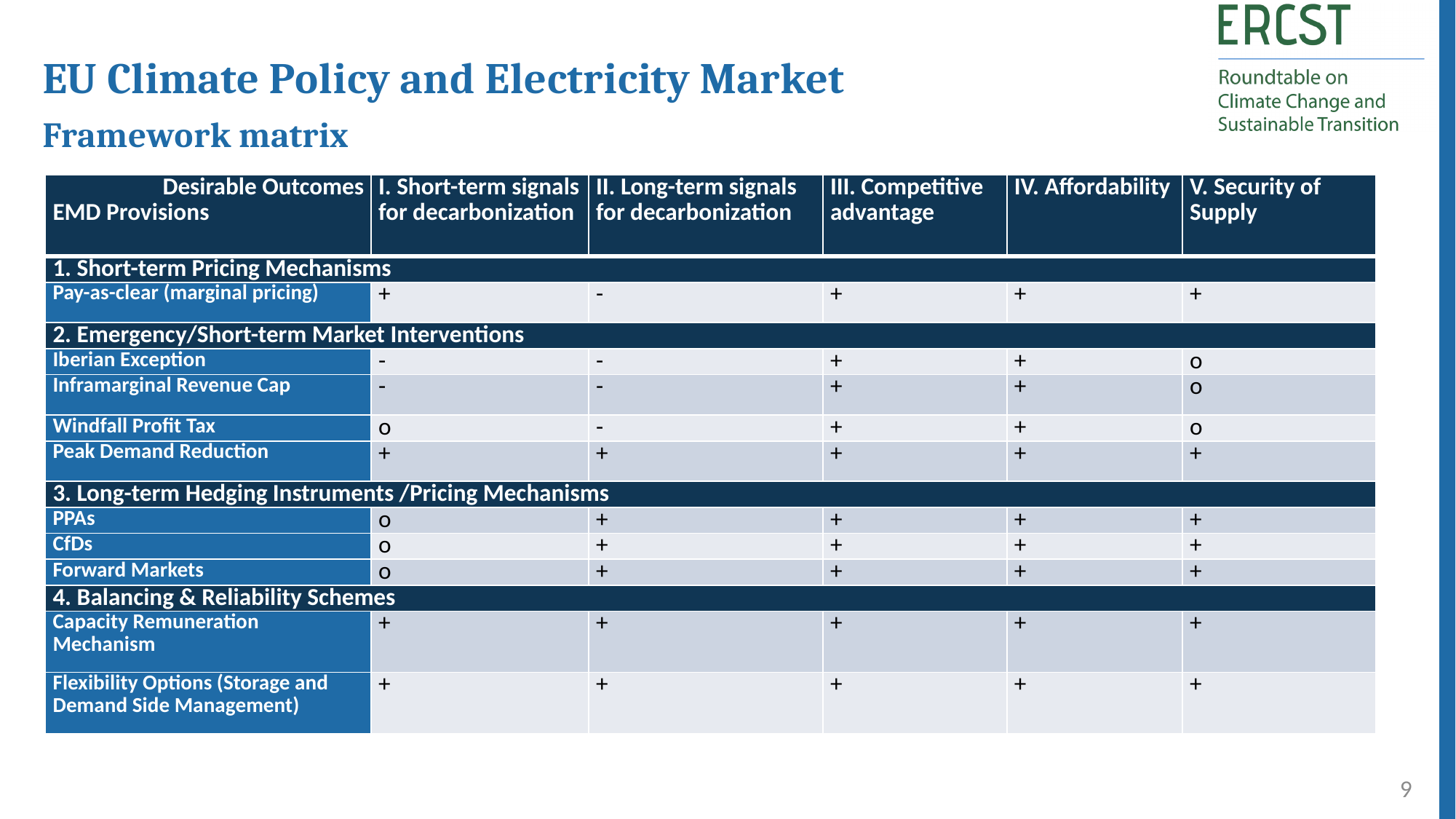

EU Climate Policy and Electricity Market
Framework matrix

| Desirable Outcomes EMD Provisions | I. Short-term signals for decarbonization | II. Long-term signals for decarbonization | III. Competitive advantage | IV. Affordability | V. Security of Supply |
| --- | --- | --- | --- | --- | --- |
| 1. Short-term Pricing Mechanisms |  |  |  |  |  |
| Pay-as-clear (marginal pricing) | + | - | + | + | + |
| 2. Emergency/Short-term Market Interventions |  |  |  |  |  |
| Iberian Exception | - | - | + | + | o |
| Inframarginal Revenue Cap | - | - | + | + | o |
| Windfall Profit Tax | o | - | + | + | o |
| Peak Demand Reduction | + | + | + | + | + |
| 3. Long-term Hedging Instruments /Pricing Mechanisms |  |  |  |  |  |
| PPAs | o | + | + | + | + |
| CfDs | o | + | + | + | + |
| Forward Markets | o | + | + | + | + |
| 4. Balancing & Reliability Schemes |  |  |  |  |  |
| Capacity Remuneration Mechanism | + | + | + | + | + |
| Flexibility Options (Storage and Demand Side Management) | + | + | + | + | + |

9